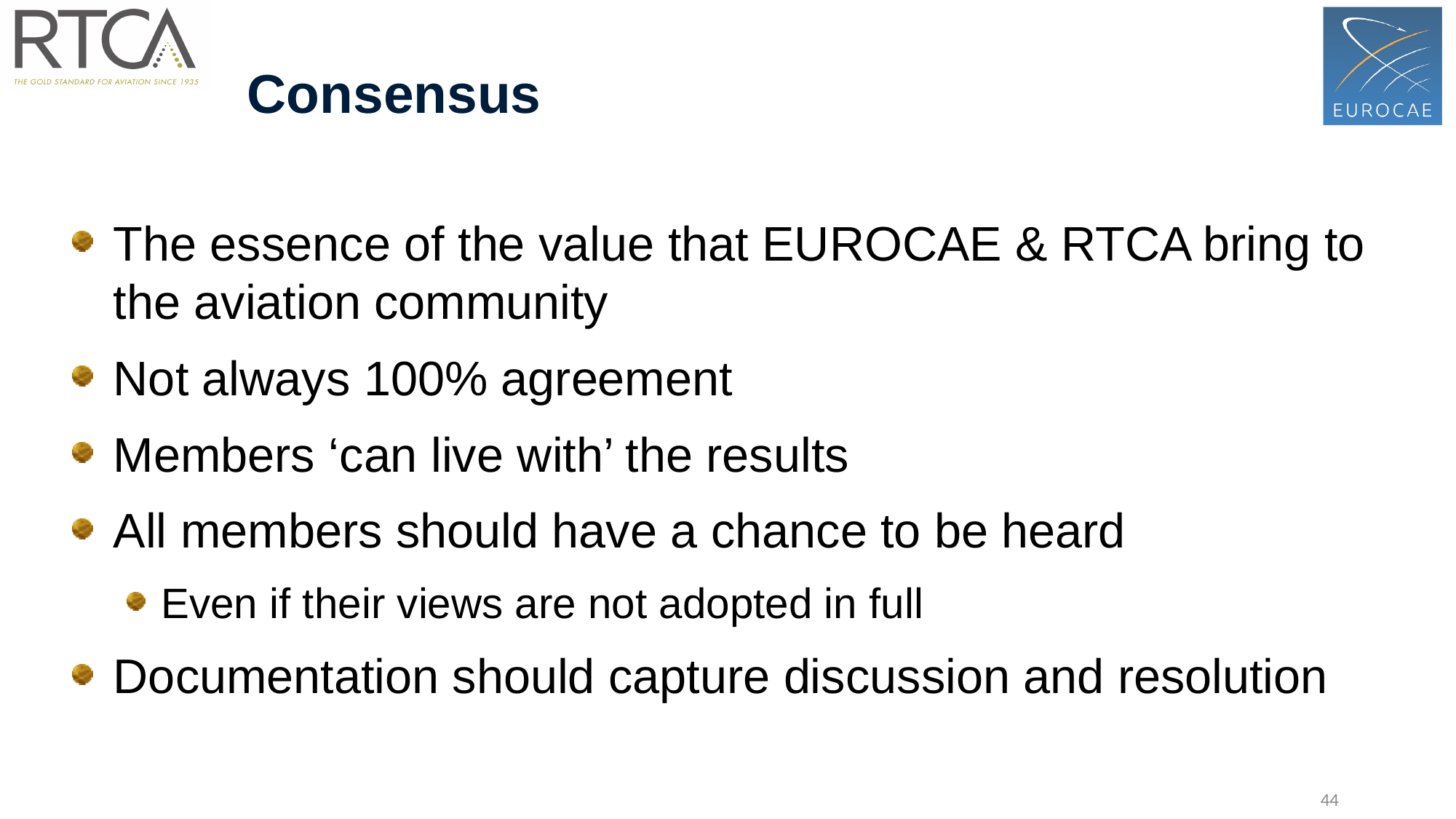

Consensus
The essence of the value that EUROCAE & RTCA bring to the aviation community
Not always 100% agreement
Members ‘can live with’ the results
All members should have a chance to be heard
Even if their views are not adopted in full
Documentation should capture discussion and resolution
44